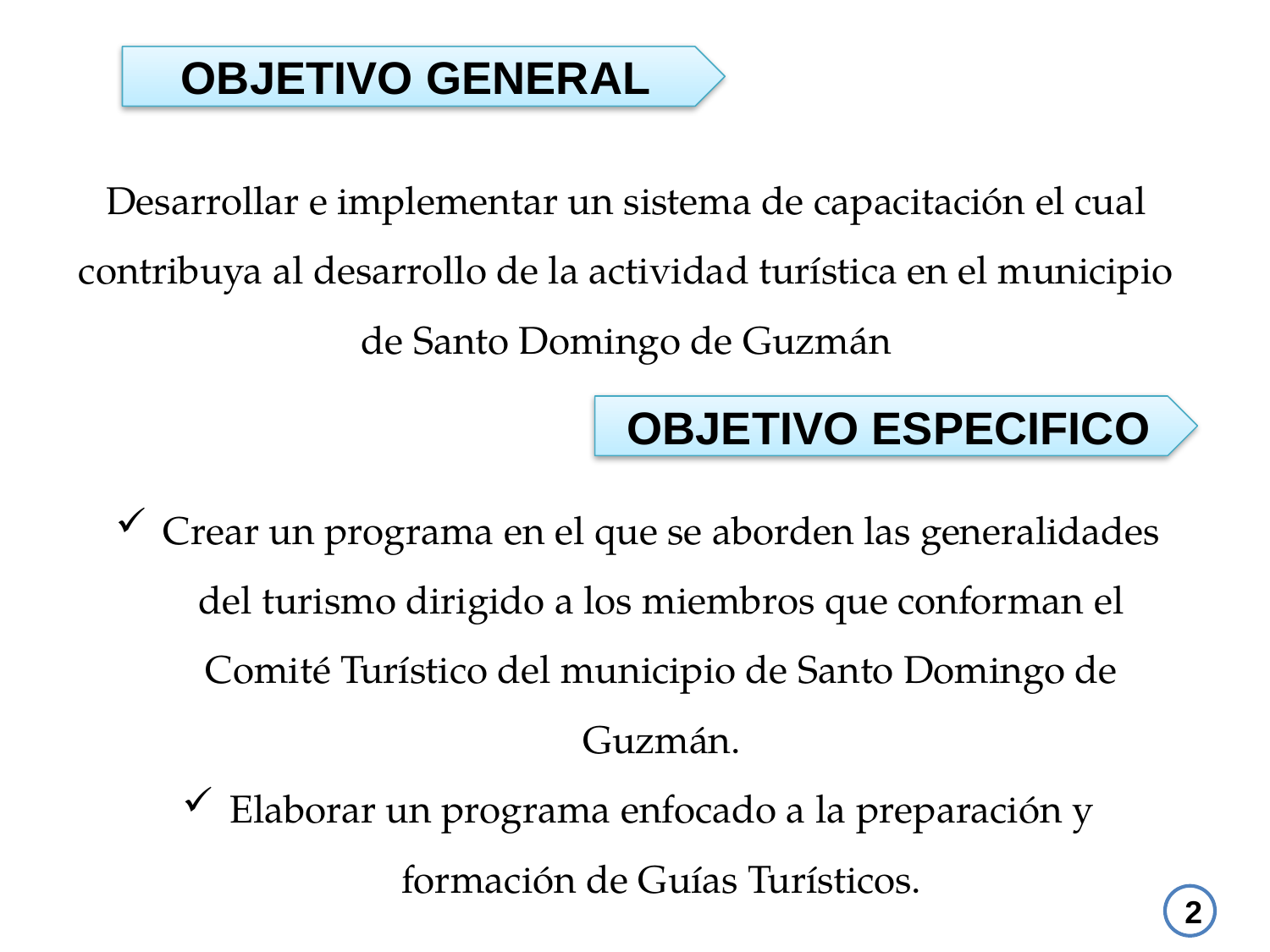

OBJETIVO GENERAL
Desarrollar e implementar un sistema de capacitación el cual contribuya al desarrollo de la actividad turística en el municipio de Santo Domingo de Guzmán
OBJETIVO ESPECIFICO
Crear un programa en el que se aborden las generalidades del turismo dirigido a los miembros que conforman el Comité Turístico del municipio de Santo Domingo de Guzmán.
Elaborar un programa enfocado a la preparación y formación de Guías Turísticos.
2